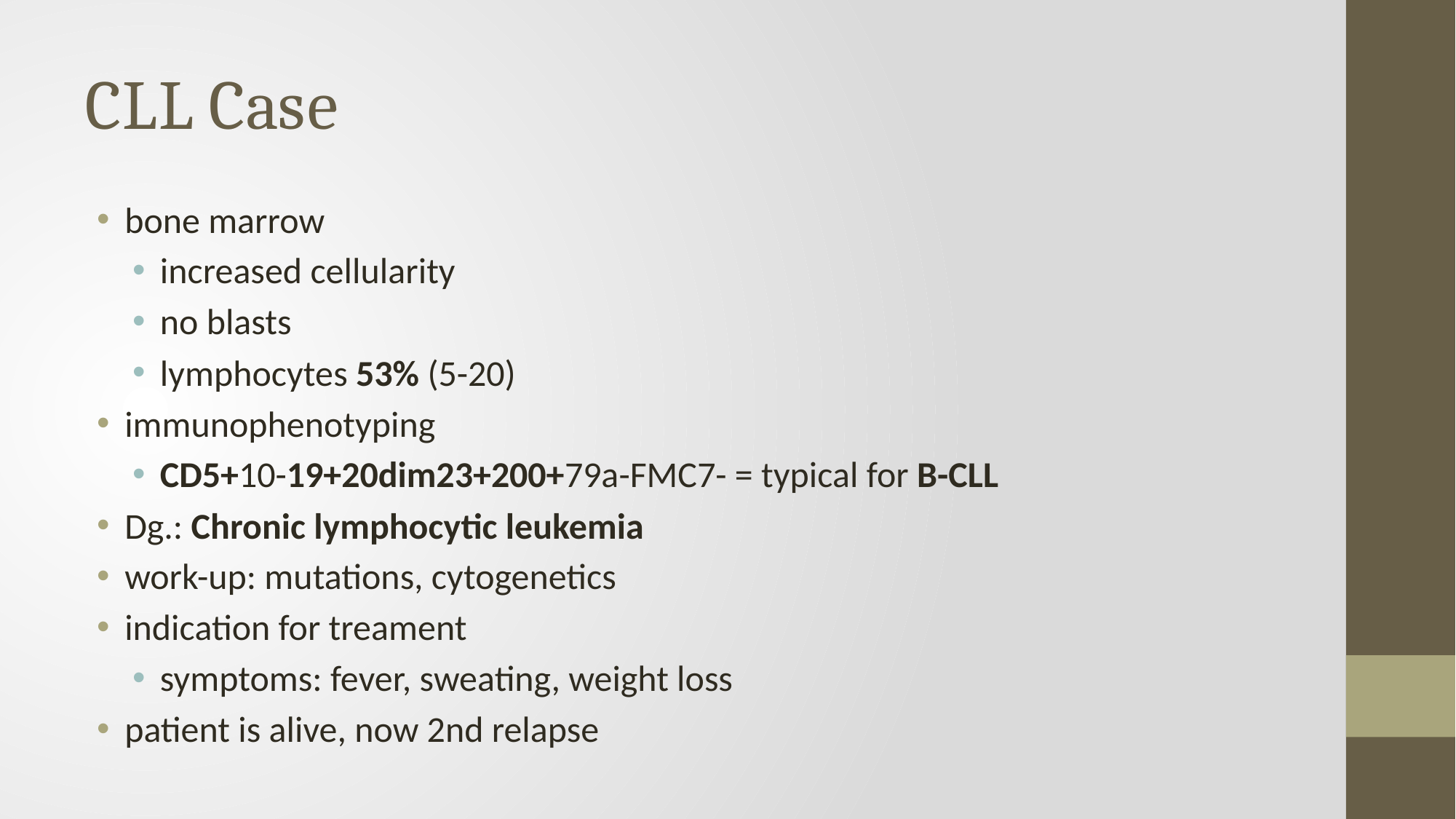

# CLL Case
bone marrow
increased cellularity
no blasts
lymphocytes 53% (5-20)
immunophenotyping
CD5+10-19+20dim23+200+79a-FMC7- = typical for B-CLL
Dg.: Chronic lymphocytic leukemia
work-up: mutations, cytogenetics
indication for treament
symptoms: fever, sweating, weight loss
patient is alive, now 2nd relapse